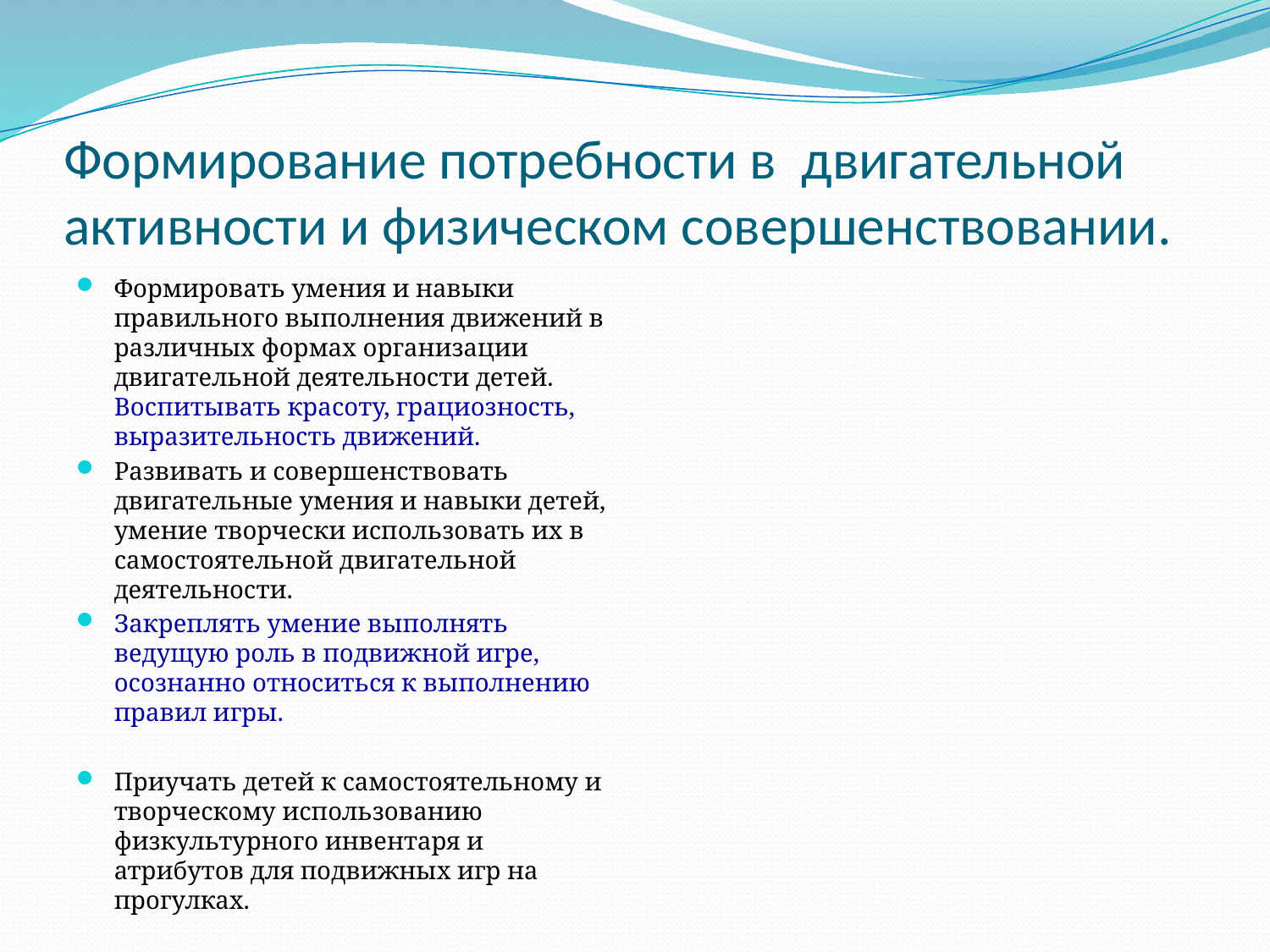

# Формирование потребности в  двигательной активности и физическом совершенствовании.

Формировать умения и навыки правильного выполнения движений в различных формах организации двигательной деятельности детей. Воспитывать красоту, грациозность, выразительность движений.
Развивать и совершенствовать двигательные умения и навыки детей, умение творчески использовать их в самостоятельной двигательной деятельности.
Закреплять умение выполнять ведущую роль в подвижной игре, осознанно относиться к выполнению правил игры.

Приучать детей к самостоятельному и творческому использованию физкультурного инвентаря и атрибутов для подвижных игр на прогулках.